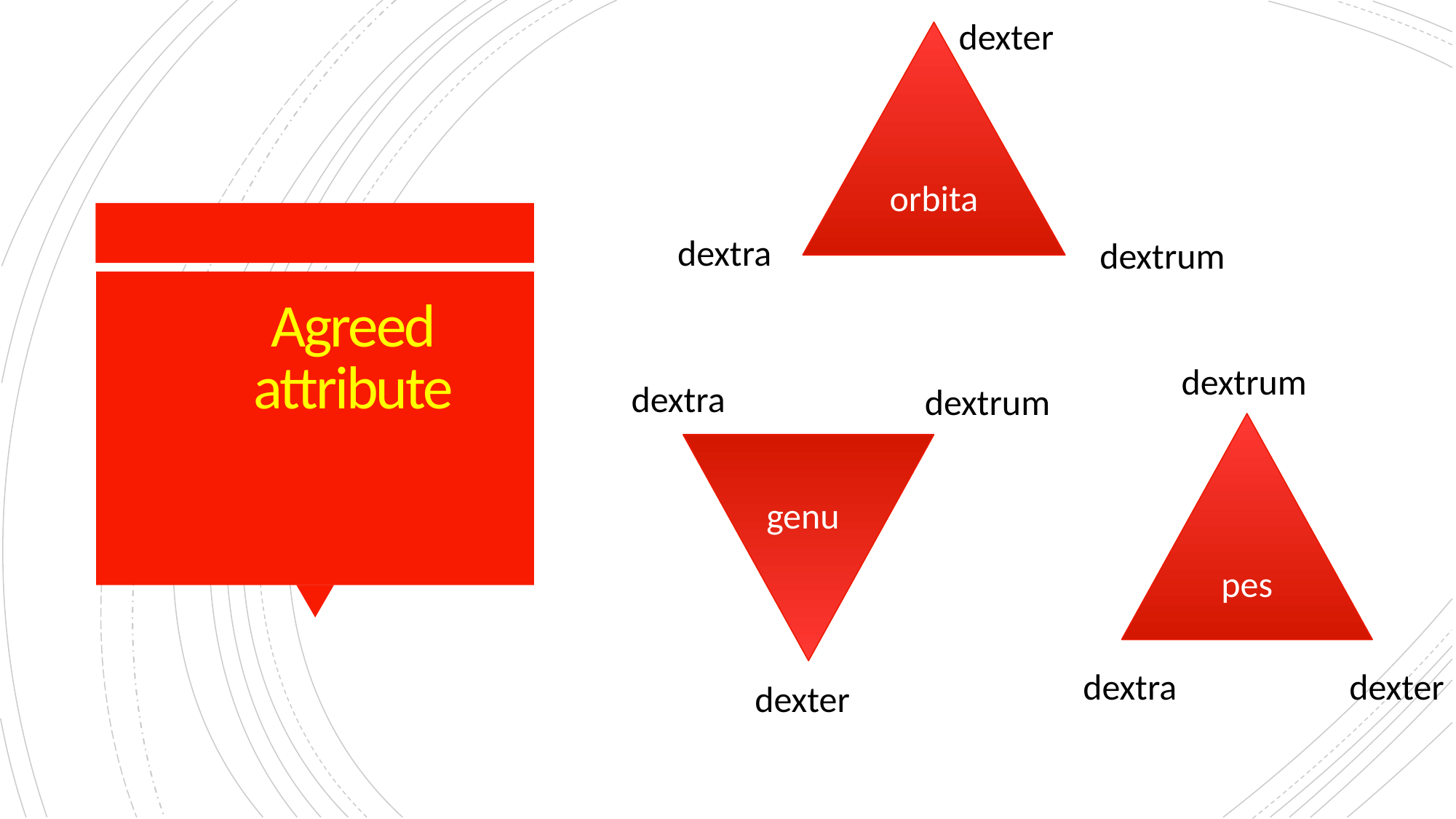

dexter
orbita
dextra
dextrum
# Agreed attribute
dextrum
dextra
dextrum
pes

genu
dextra
dexter
dexter